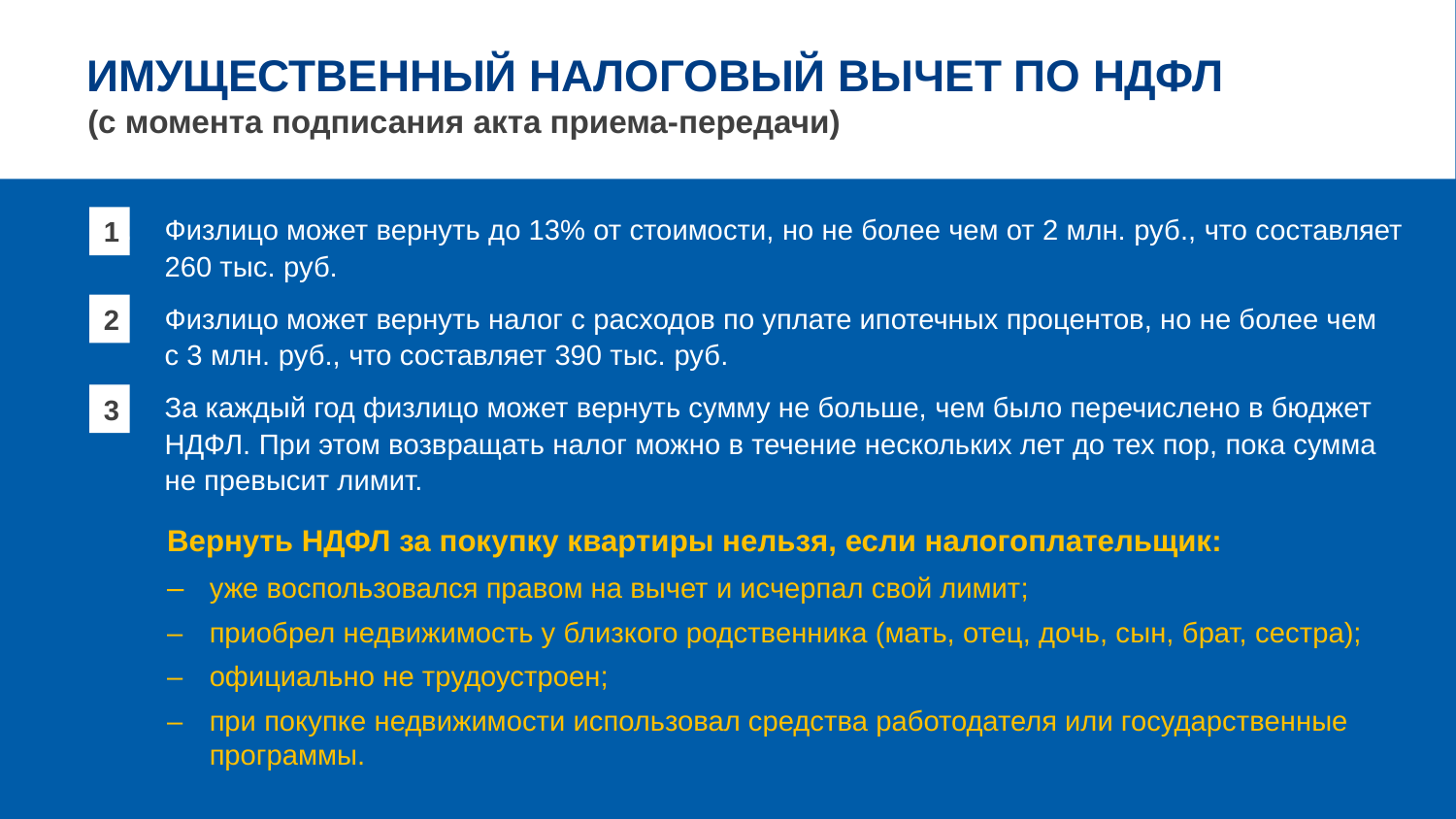

ИМУЩЕСТВЕННЫЙ НАЛОГОВЫЙ ВЫЧЕТ ПО НДФЛ
(с момента подписания акта приема-передачи)
1.	Физлицо может вернуть до 13% от стоимости, но не более чем от 2 млн. руб., что составляет 260 тыс. руб.
2.	Физлицо может вернуть налог с расходов по уплате ипотечных процентов, но не более чем
с 3 млн. руб., что составляет 390 тыс. руб.
3.	За каждый год физлицо может вернуть сумму не больше, чем было перечислено в бюджет НДФЛ. При этом возвращать налог можно в течение нескольких лет до тех пор, пока сумма
не превысит лимит.
1
2
3
Вернуть НДФЛ за покупку квартиры нельзя, если налогоплательщик:
–	уже воспользовался правом на вычет и исчерпал свой лимит;
–	приобрел недвижимость у близкого родственника (мать, отец, дочь, сын, брат, сестра);
–	официально не трудоустроен;
–	при покупке недвижимости использовал средства работодателя или государственные программы.